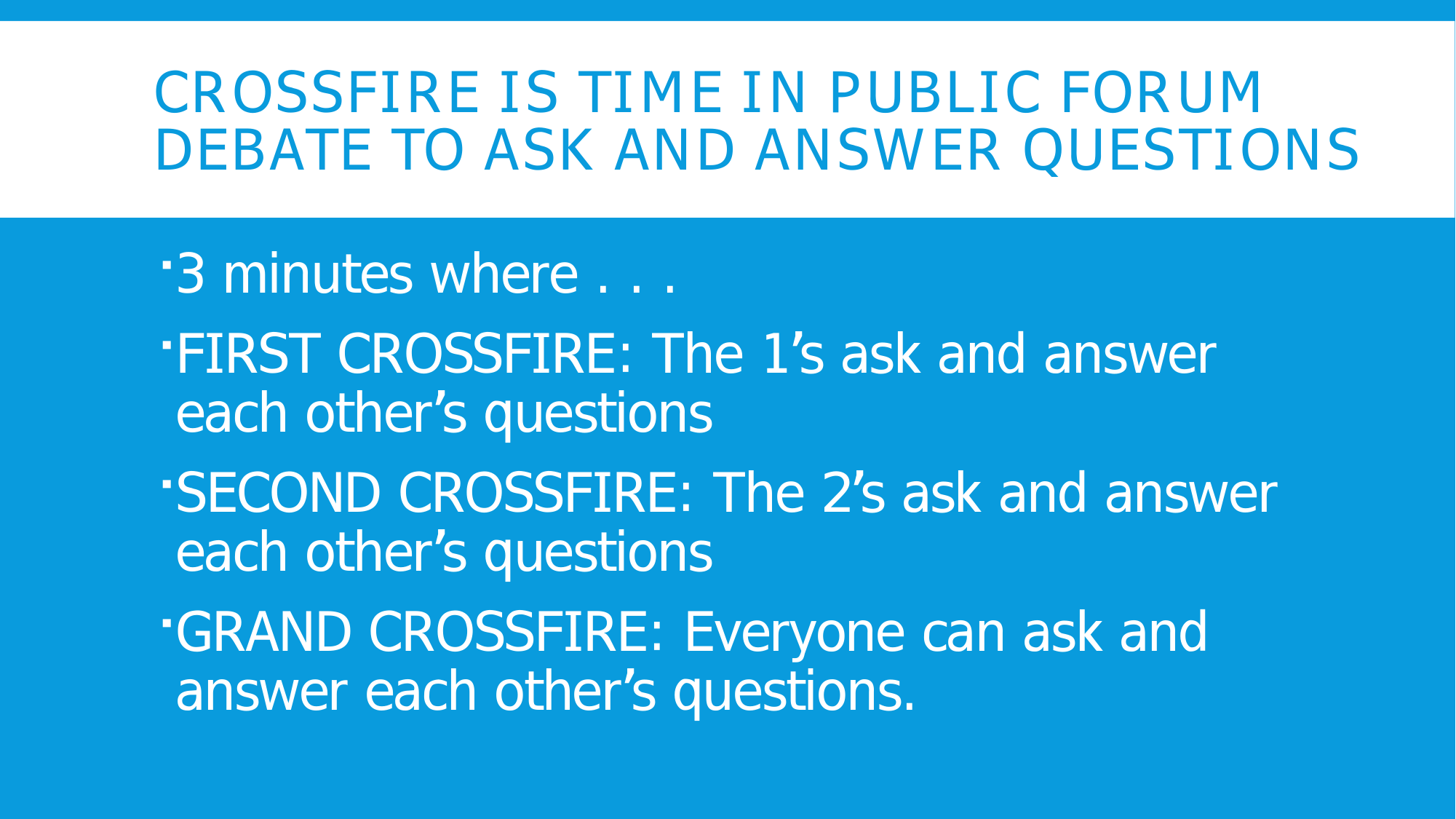

# CROSSFIRE IS TIME IN PUBLIC FORUM DEBATE TO Ask and answer questions
3 minutes where . . .
FIRST CROSSFIRE: The 1’s ask and answer each other’s questions
SECOND CROSSFIRE: The 2’s ask and answer each other’s questions
GRAND CROSSFIRE: Everyone can ask and answer each other’s questions.